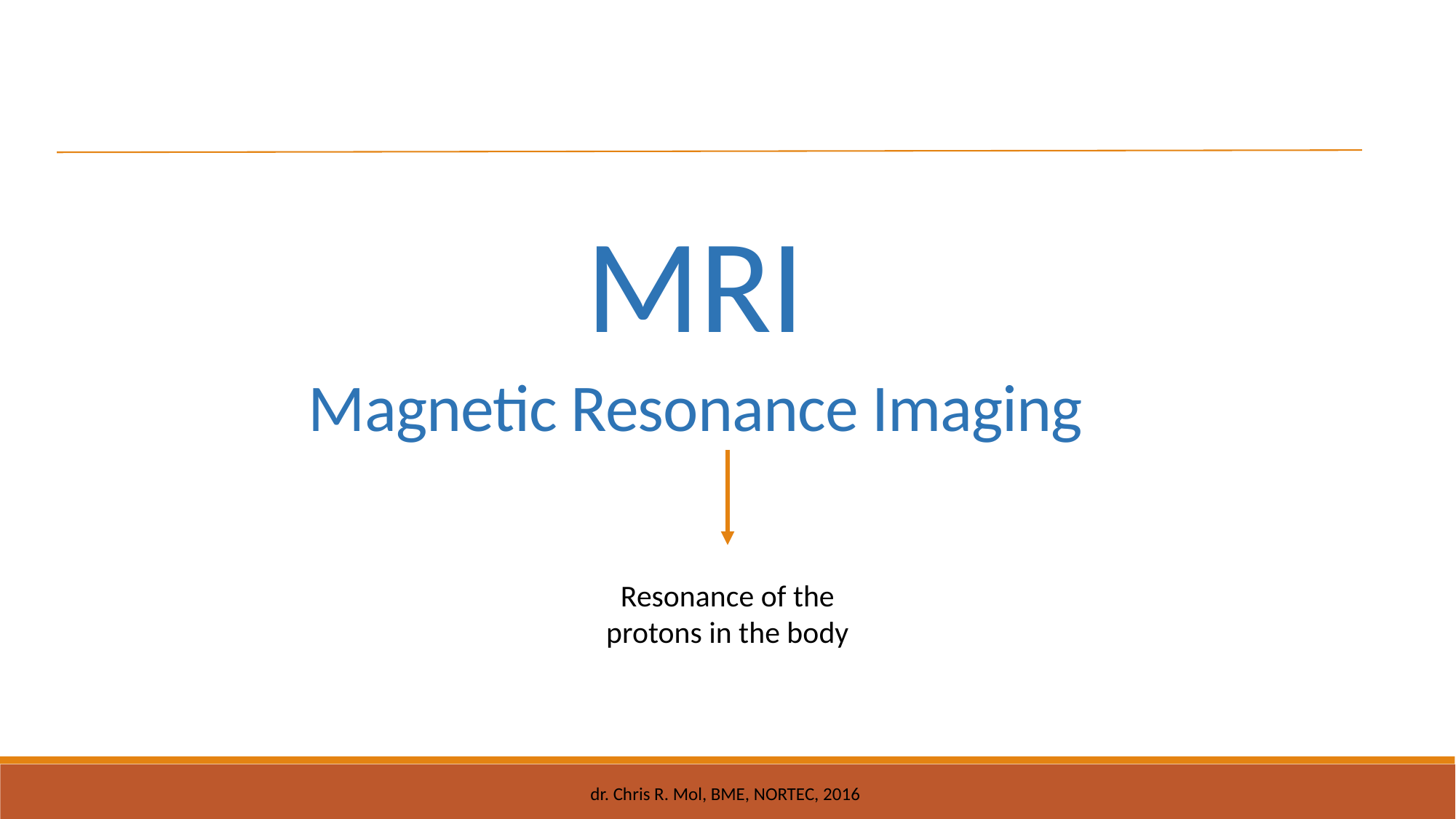

MRI
Magnetic Resonance Imaging
Resonance of the protons in the body
dr. Chris R. Mol, BME, NORTEC, 2016